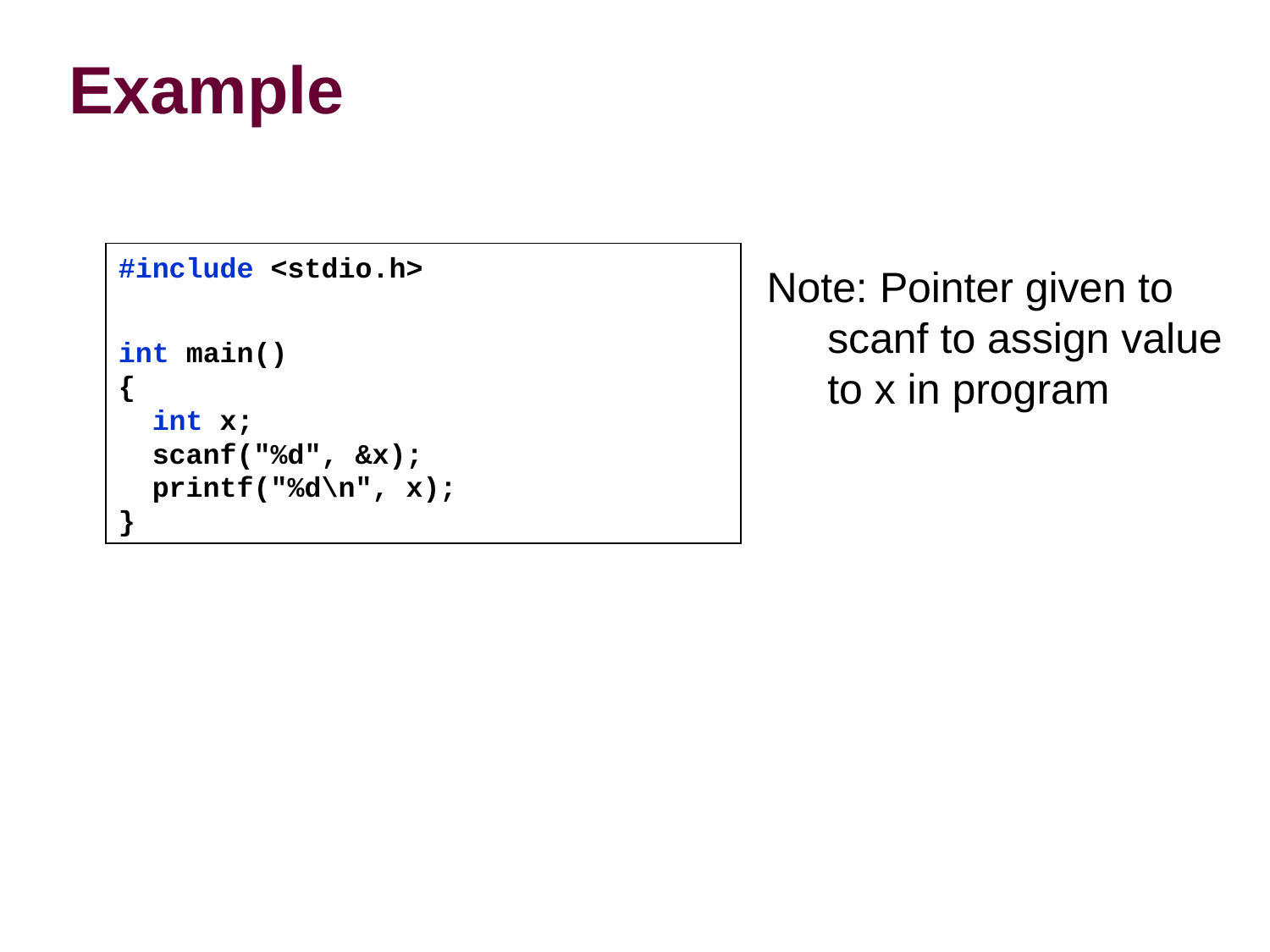

# Example
#include <stdio.h>

int main()‏
{
  int x;
  scanf("%d", &x);
  printf("%d\n", x);
}
Note: Pointer given to scanf to assign value to x in program